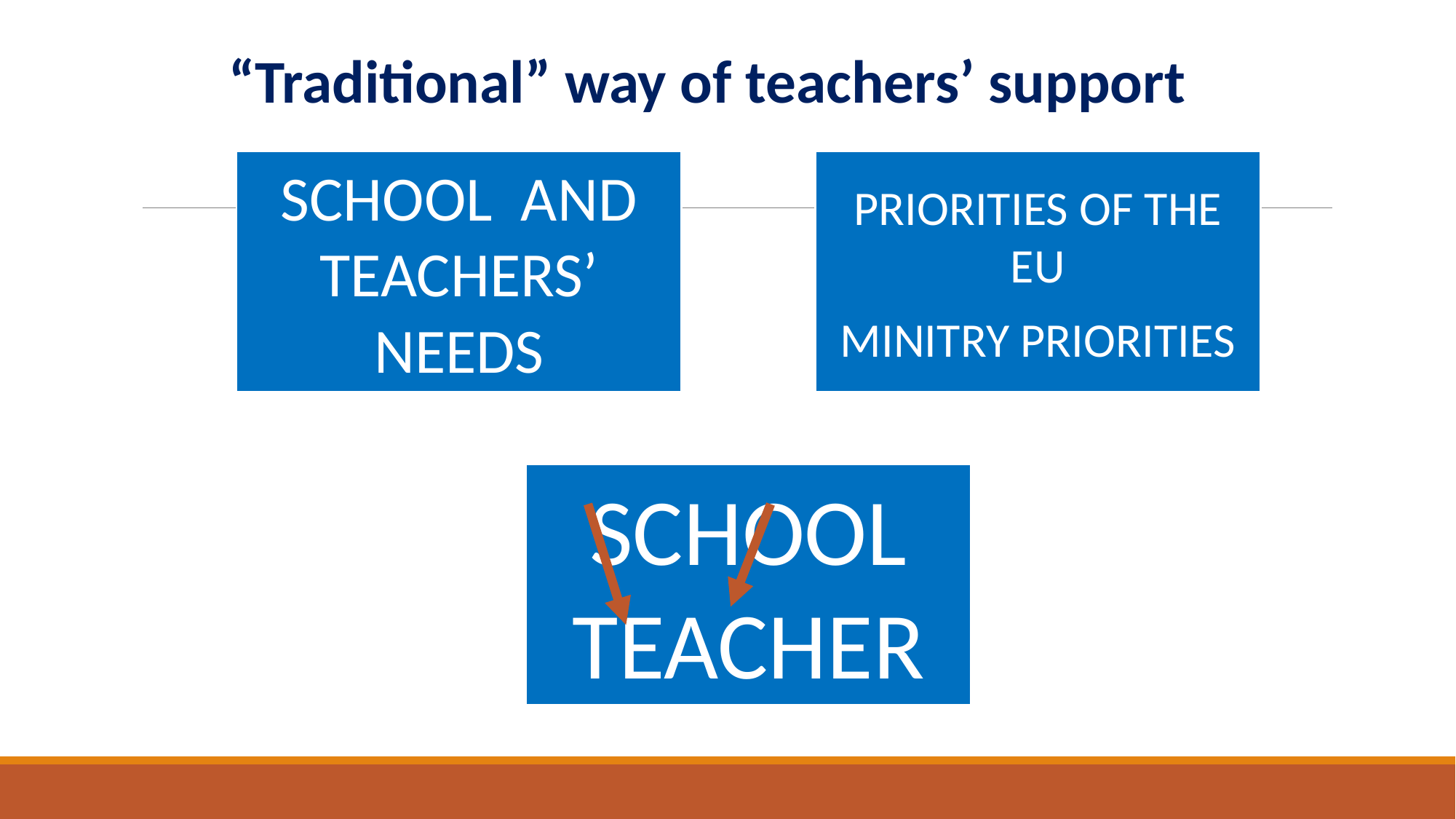

“Traditional” way of teachers’ support
SCHOOL  AND TEACHERS’ NEEDS
PRIORITIES OF THE EU
MINITRY PRIORITIES
SCHOOL
TEACHER